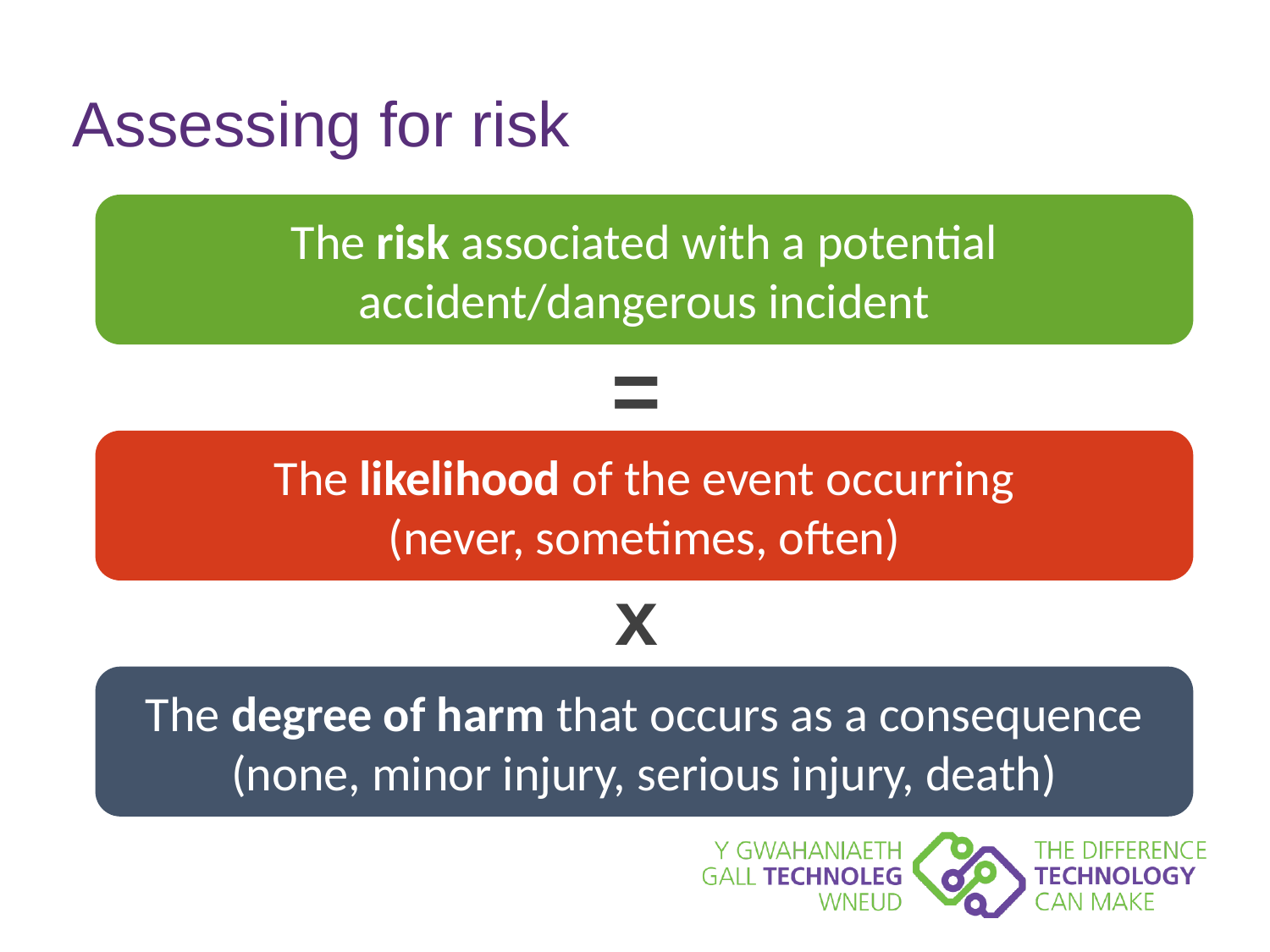

# Assessing for risk
The risk associated with a potential accident/dangerous incident
=
The likelihood of the event occurring
(never, sometimes, often)
x
The degree of harm that occurs as a consequence
(none, minor injury, serious injury, death)